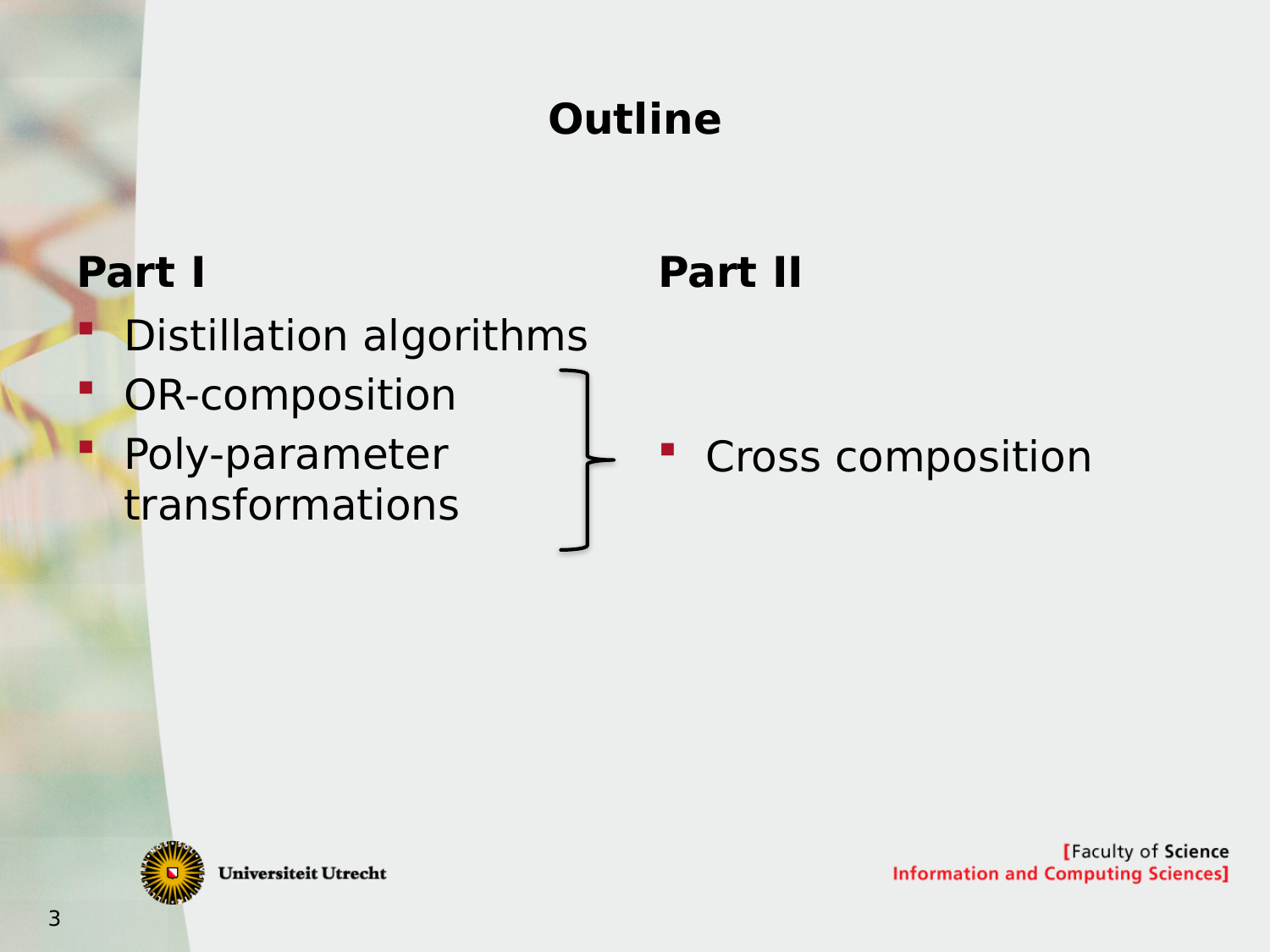

# Outline
Part I
Part II
Distillation algorithms
OR-composition
Poly-parameter transformations

Cross composition